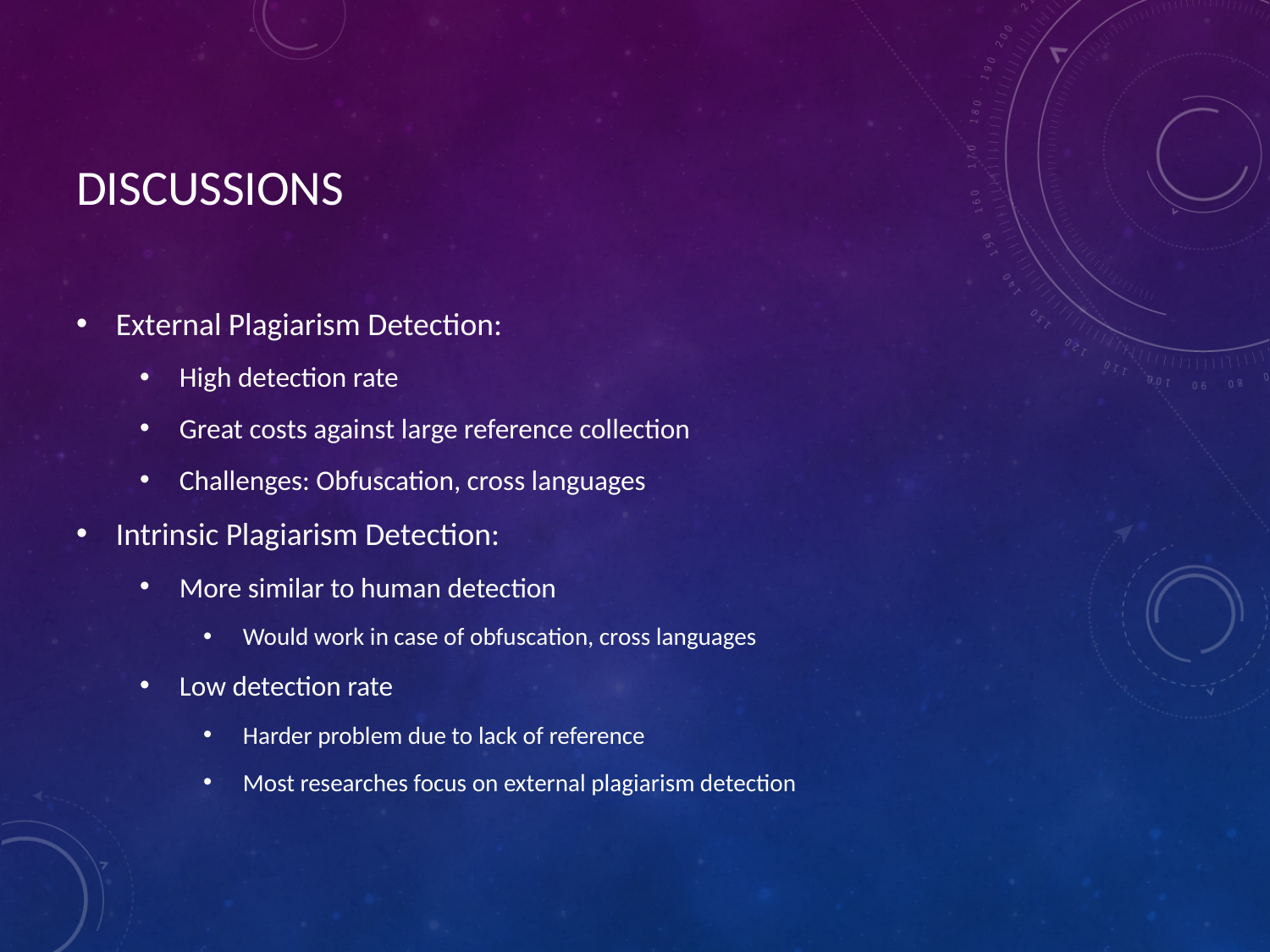

# Discussions
External Plagiarism Detection:
High detection rate
Great costs against large reference collection
Challenges: Obfuscation, cross languages
Intrinsic Plagiarism Detection:
More similar to human detection
Would work in case of obfuscation, cross languages
Low detection rate
Harder problem due to lack of reference
Most researches focus on external plagiarism detection